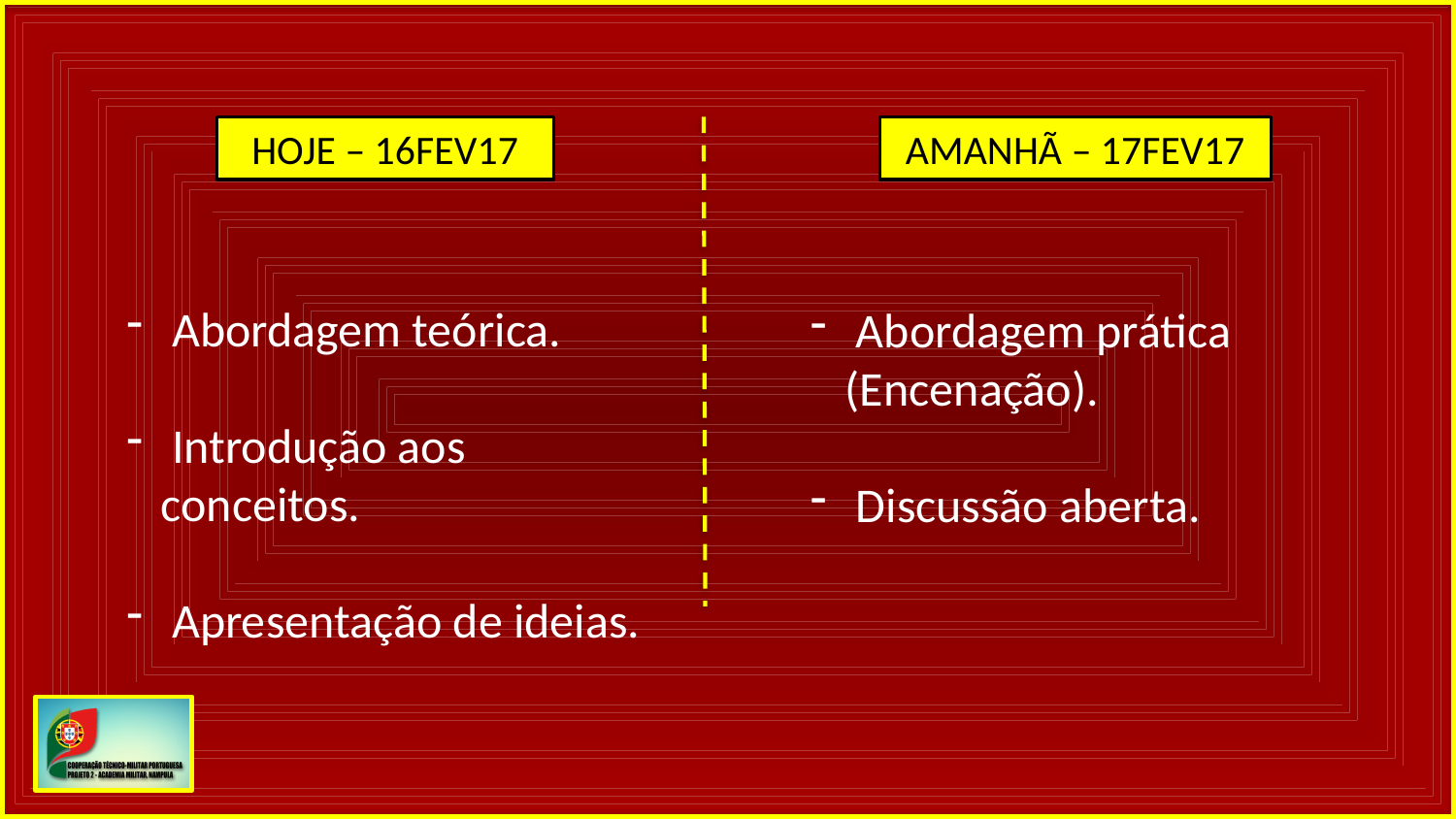

HOJE – 16FEV17
AMANHÃ – 17FEV17
 Abordagem teórica.

 Introdução aos conceitos.

 Apresentação de ideias.
 Abordagem prática (Encenação).

 Discussão aberta.